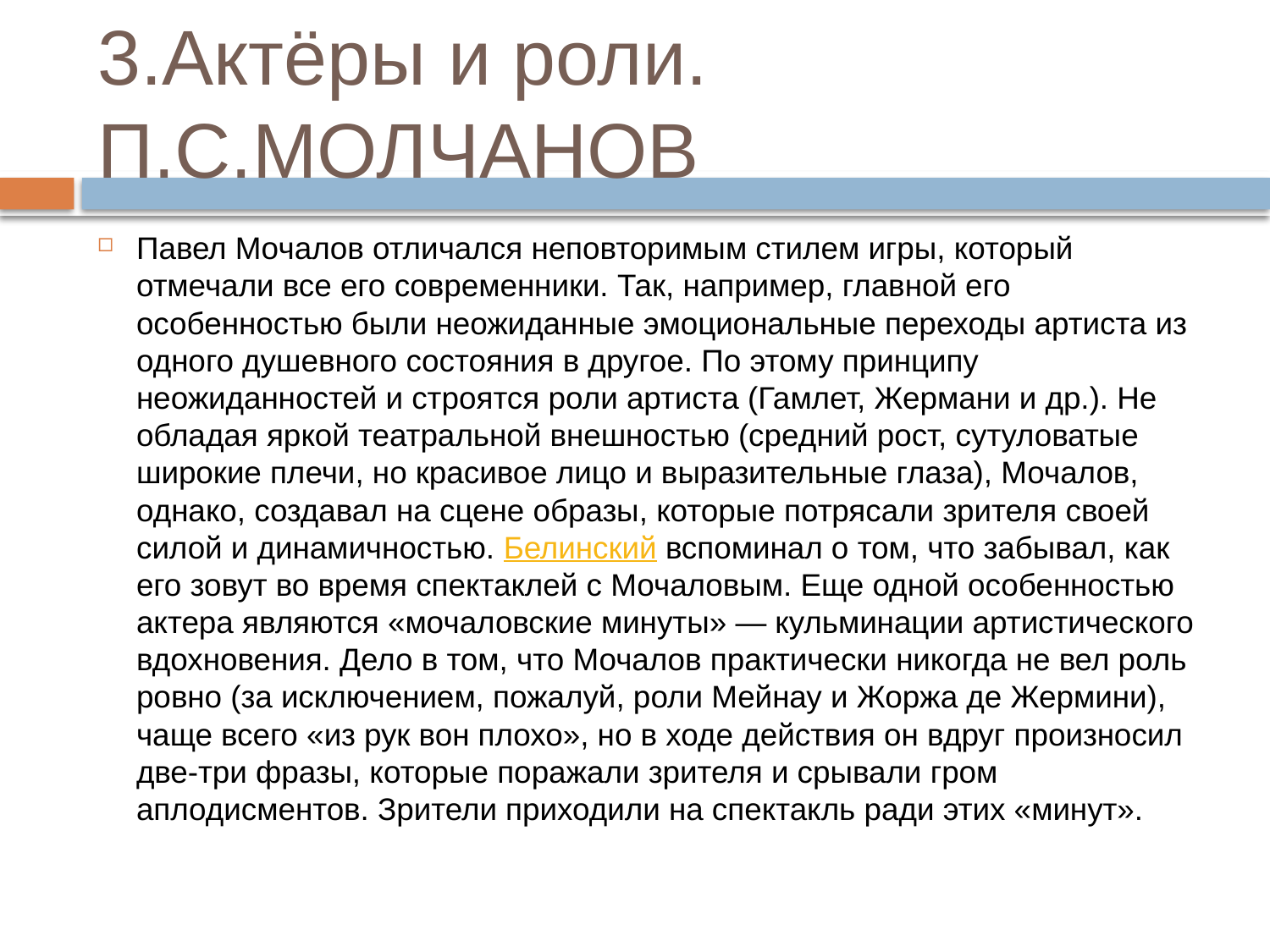

# 3.Актёры и роли. П.С.МОЛЧАНОВ
Павел Мочалов отличался неповторимым стилем игры, который отмечали все его современники. Так, например, главной его особенностью были неожиданные эмоциональные переходы артиста из одного душевного состояния в другое. По этому принципу неожиданностей и строятся роли артиста (Гамлет, Жермани и др.). Не обладая яркой театральной внешностью (средний рост, сутуловатые широкие плечи, но красивое лицо и выразительные глаза), Мочалов, однако, создавал на сцене образы, которые потрясали зрителя своей силой и динамичностью. Белинский вспоминал о том, что забывал, как его зовут во время спектаклей с Мочаловым. Еще одной особенностью актера являются «мочаловские минуты» — кульминации артистического вдохновения. Дело в том, что Мочалов практически никогда не вел роль ровно (за исключением, пожалуй, роли Мейнау и Жоржа де Жермини), чаще всего «из рук вон плохо», но в ходе действия он вдруг произносил две-три фразы, которые поражали зрителя и срывали гром аплодисментов. Зрители приходили на спектакль ради этих «минут».